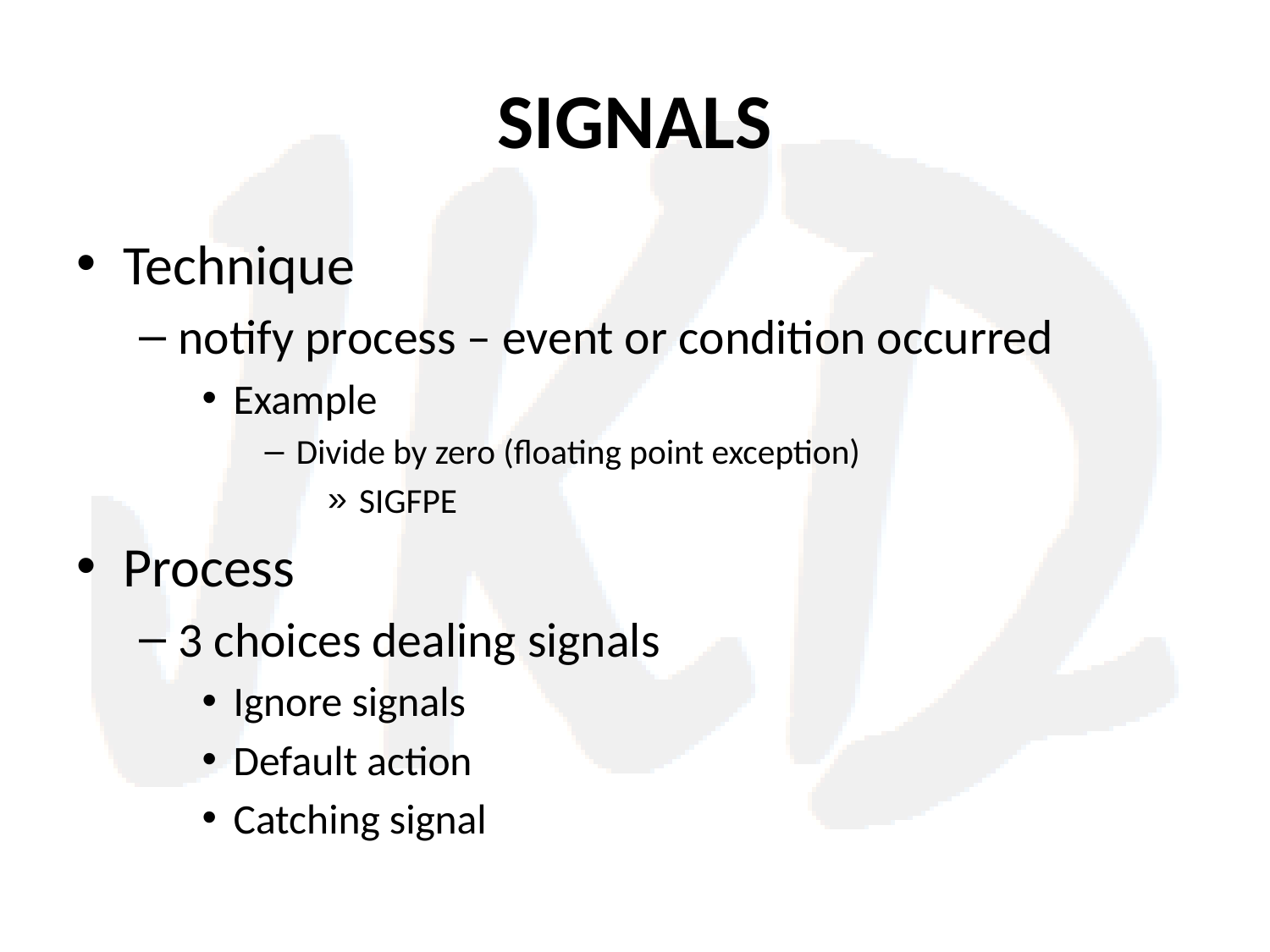

# SIGNALS
Technique
notify process – event or condition occurred
Example
Divide by zero (floating point exception)
SIGFPE
Process
3 choices dealing signals
Ignore signals
Default action
Catching signal